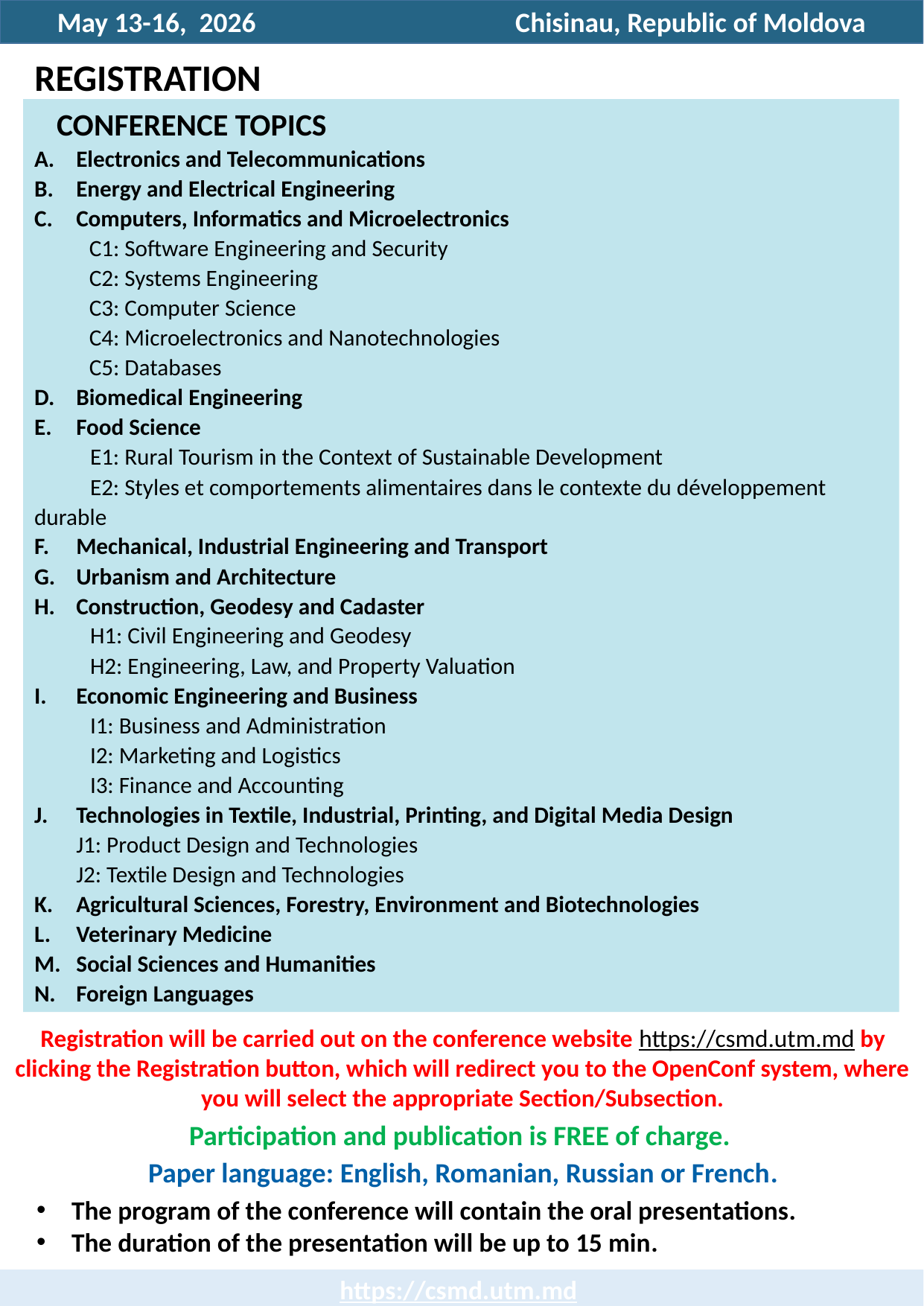

May 13-16,  2026                                         Chisinau, Republic of Moldova
REGISTRATION
CONFERENCE TOPICS
Electronics and Telecommunications
Energy and Electrical Engineering
Computers, Informatics and Microelectronics
C1: Software Engineering and Security
C2: Systems Engineering
C3: Computer Science
C4: Microelectronics and Nanotechnologies
C5: Databases
Biomedical Engineering
Food Science
	E1: Rural Tourism in the Context of Sustainable Development
	E2: Styles et comportements alimentaires dans le contexte du développement durable
Mechanical, Industrial Engineering and Transport
Urbanism and Architecture
Construction, Geodesy and Cadaster
	H1: Civil Engineering and Geodesy
	H2: Engineering, Law, and Property Valuation
Economic Engineering and Business
I1: Business and Administration
I2: Marketing and Logistics
I3: Finance and Accounting
Technologies in Textile, Industrial, Printing, and Digital Media Design
J1: Product Design and Technologies
J2: Textile Design and Technologies
Agricultural Sciences, Forestry, Environment and Biotechnologies
Veterinary Medicine
Social Sciences and Humanities
Foreign Languages
Registration will be carried out on the conference website https://csmd.utm.md by clicking the Registration button, which will redirect you to the OpenConf system, where you will select the appropriate Section/Subsection.
Participation and publication is FREE of charge.
Paper language: English, Romanian, Russian or French.
The program of the conference will contain the oral presentations.
The duration of the presentation will be up to 15 min.
https://csmd.utm.md